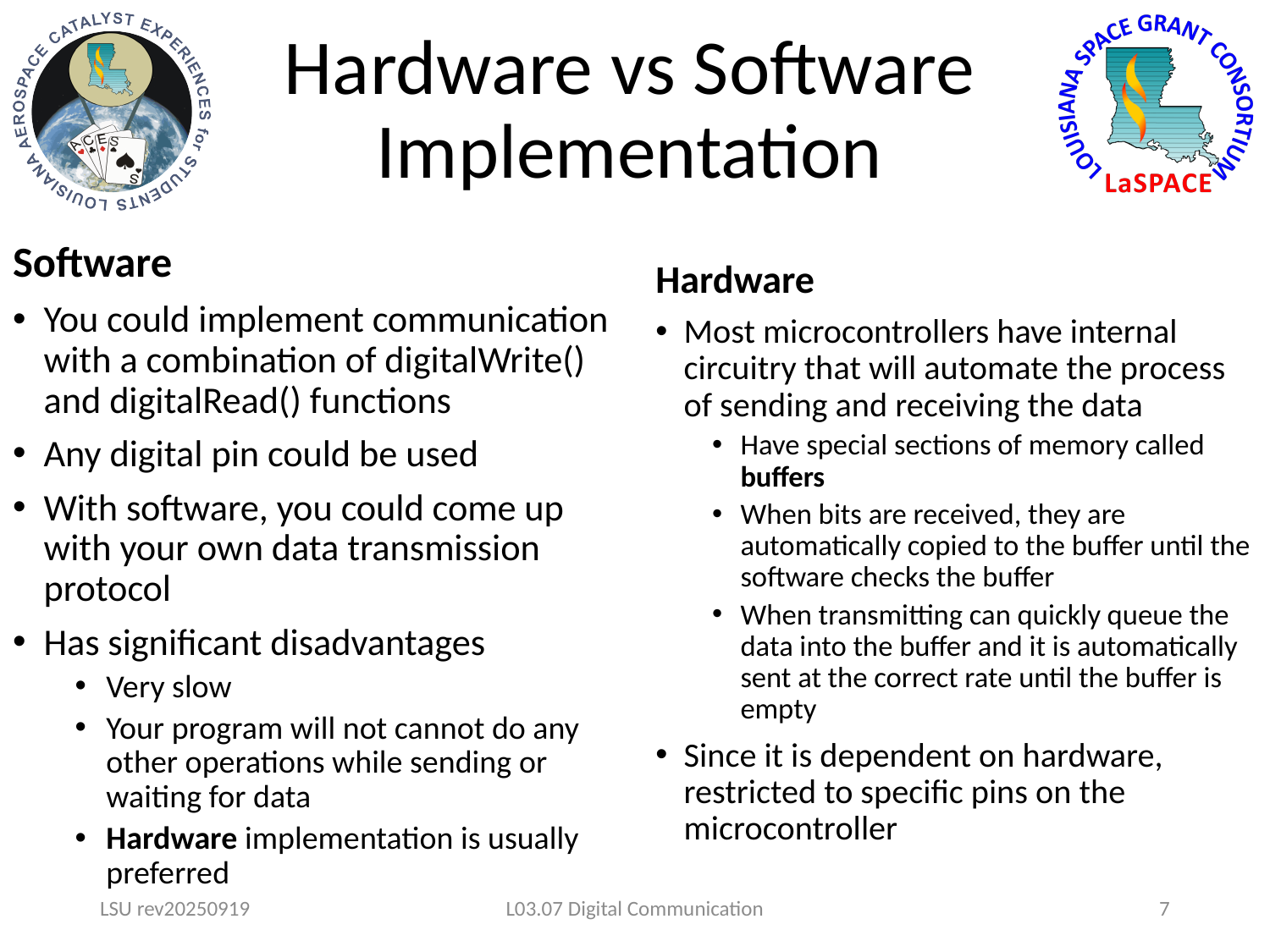

# Hardware vs Software Implementation
Software
You could implement communication with a combination of digitalWrite() and digitalRead() functions
Any digital pin could be used
With software, you could come up with your own data transmission protocol
Has significant disadvantages
Very slow
Your program will not cannot do any other operations while sending or waiting for data
Hardware implementation is usually preferred
Hardware
Most microcontrollers have internal circuitry that will automate the process of sending and receiving the data
Have special sections of memory called buffers
When bits are received, they are automatically copied to the buffer until the software checks the buffer
When transmitting can quickly queue the data into the buffer and it is automatically sent at the correct rate until the buffer is empty
Since it is dependent on hardware, restricted to specific pins on the microcontroller

LSU rev20250919
L03.07 Digital Communication
7